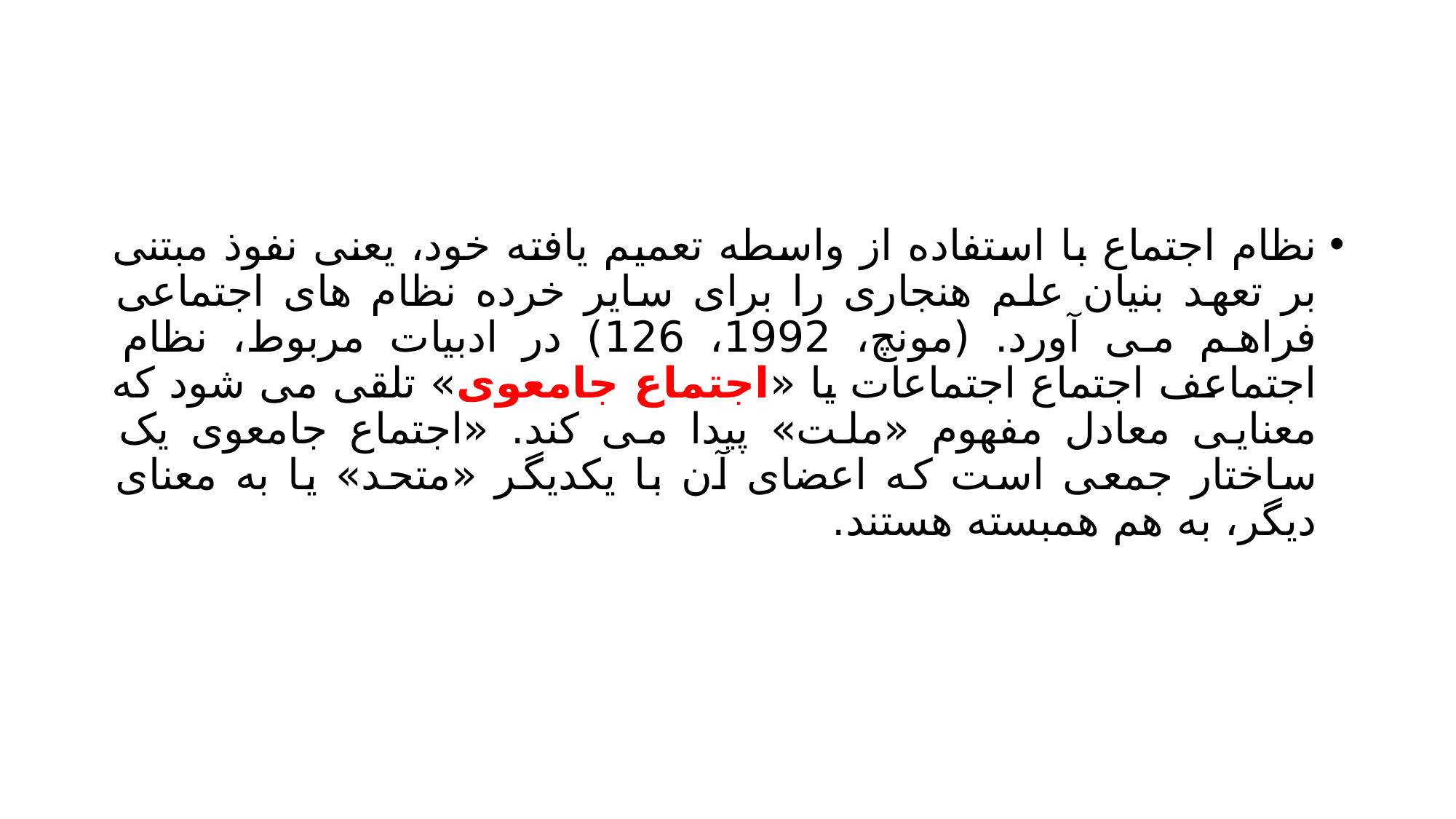

#
نظام اجتماع با استفاده از واسطه تعمیم یافته خود، یعنی نفوذ مبتنی بر تعهد بنیان علم هنجاری را برای سایر خرده نظام های اجتماعی فراهم می آورد. (مونچ، 1992، 126) در ادبیات مربوط، نظام اجتماعف اجتماع اجتماعات یا «اجتماع جامعوی» تلقی می شود که معنایی معادل مفهوم «ملت» پیدا می کند. «اجتماع جامعوی یک ساختار جمعی است که اعضای آن با یکدیگر «متحد» یا به معنای دیگر، به هم همبسته هستند.